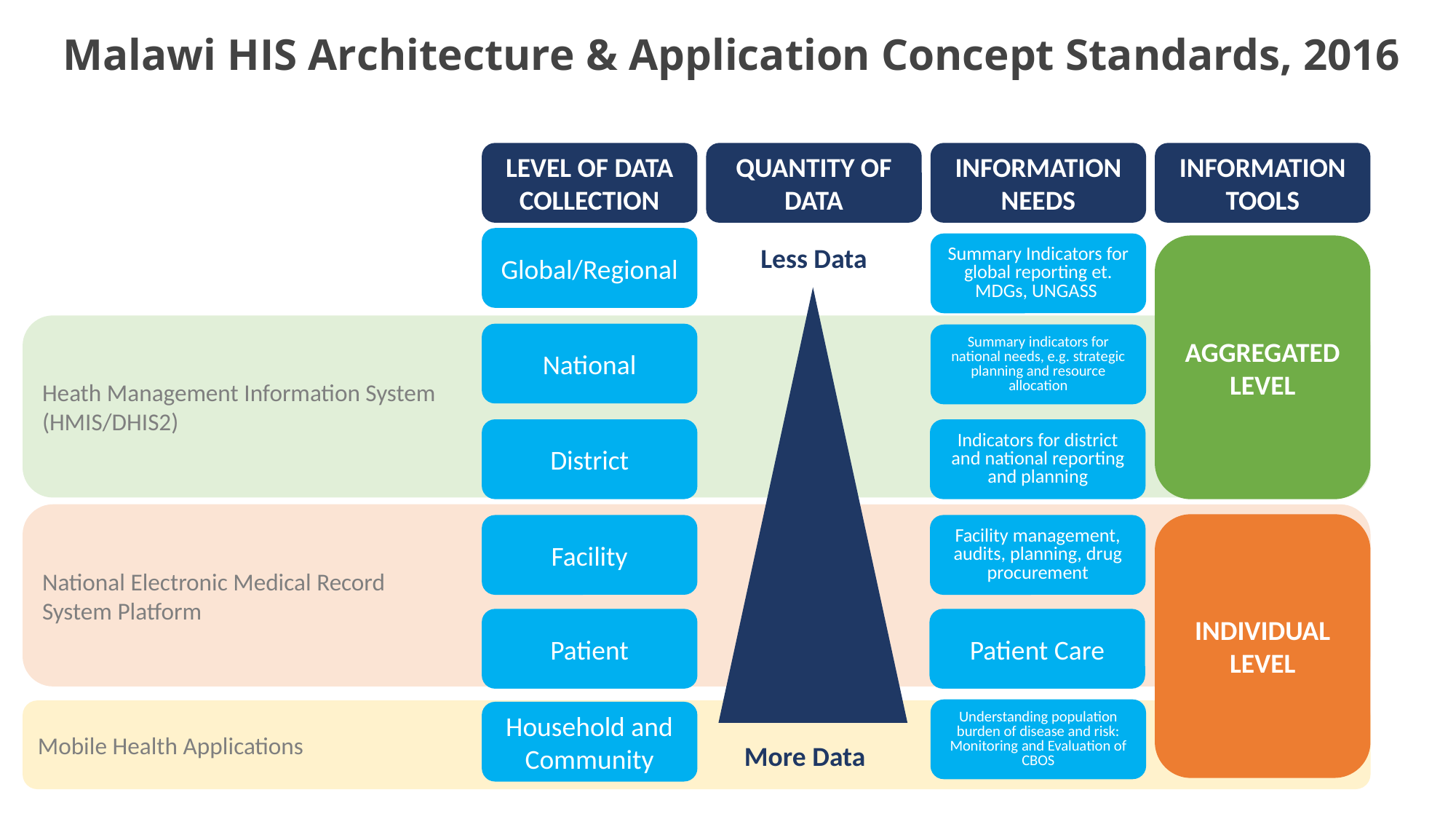

Malawi HIS Architecture & Application Concept Standards, 2016
LEVEL OF DATA COLLECTION
QUANTITY OF DATA
INFORMATION NEEDS
INFORMATION TOOLS
Global/Regional
Summary Indicators for global reporting et. MDGs, UNGASS
Less Data
AGGREGATED LEVEL

Heath Management Information System
(HMIS/DHIS2)
National
Summary indicators for national needs, e.g. strategic planning and resource allocation
Indicators for district and national reporting and planning
District
National Electronic Medical Record
System Platform
INDIVIDUAL LEVEL
Facility management, audits, planning, drug procurement
Facility
Patient Care
Patient
Understanding population burden of disease and risk: Monitoring and Evaluation of CBOS
Mobile Health Applications
Household and Community
More Data